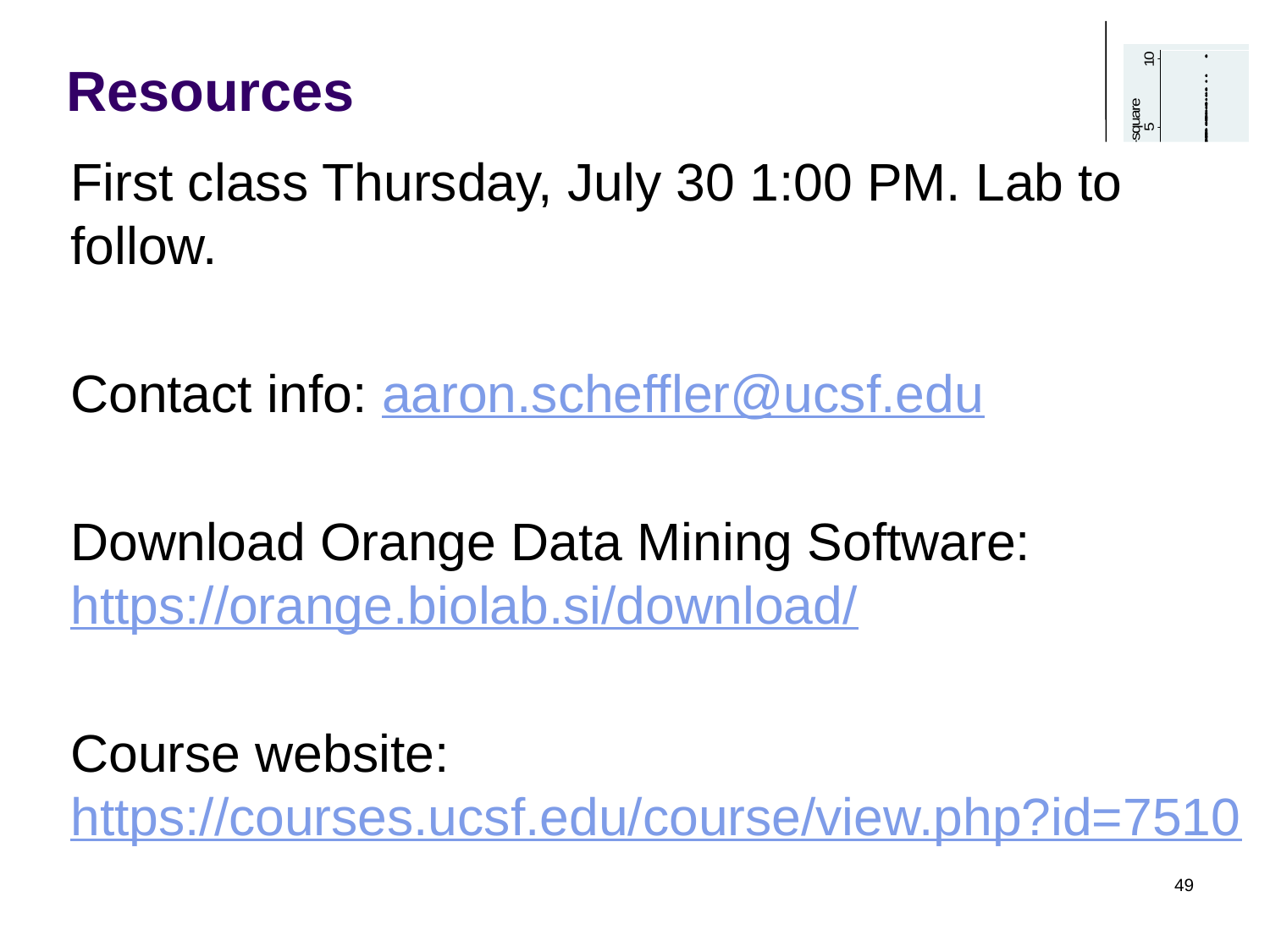

# Resources
First class Thursday, July 30 1:00 PM. Lab to follow.

Contact info: aaron.scheffler@ucsf.edu

Download Orange Data Mining Software: https://orange.biolab.si/download/

Course website: https://courses.ucsf.edu/course/view.php?id=7510

49